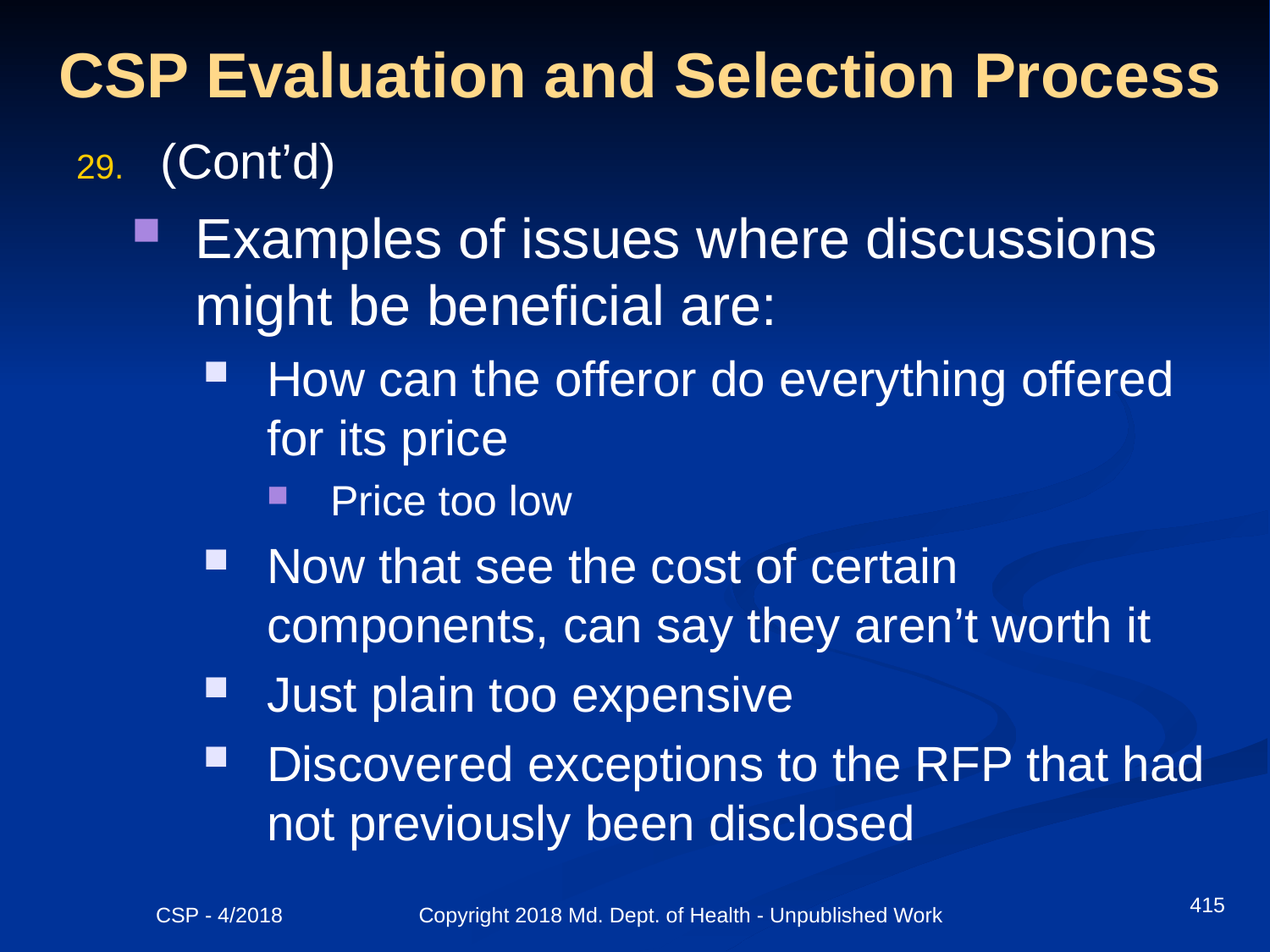

# CSP Evaluation and Selection Process
(Cont’d)
Examples of issues where discussions might be beneficial are:
How can the offeror do everything offered for its price
Price too low
Now that see the cost of certain components, can say they aren’t worth it
Just plain too expensive
Discovered exceptions to the RFP that had not previously been disclosed

415
CSP - 4/2018                       Copyright 2018 Md. Dept. of Health - Unpublished Work